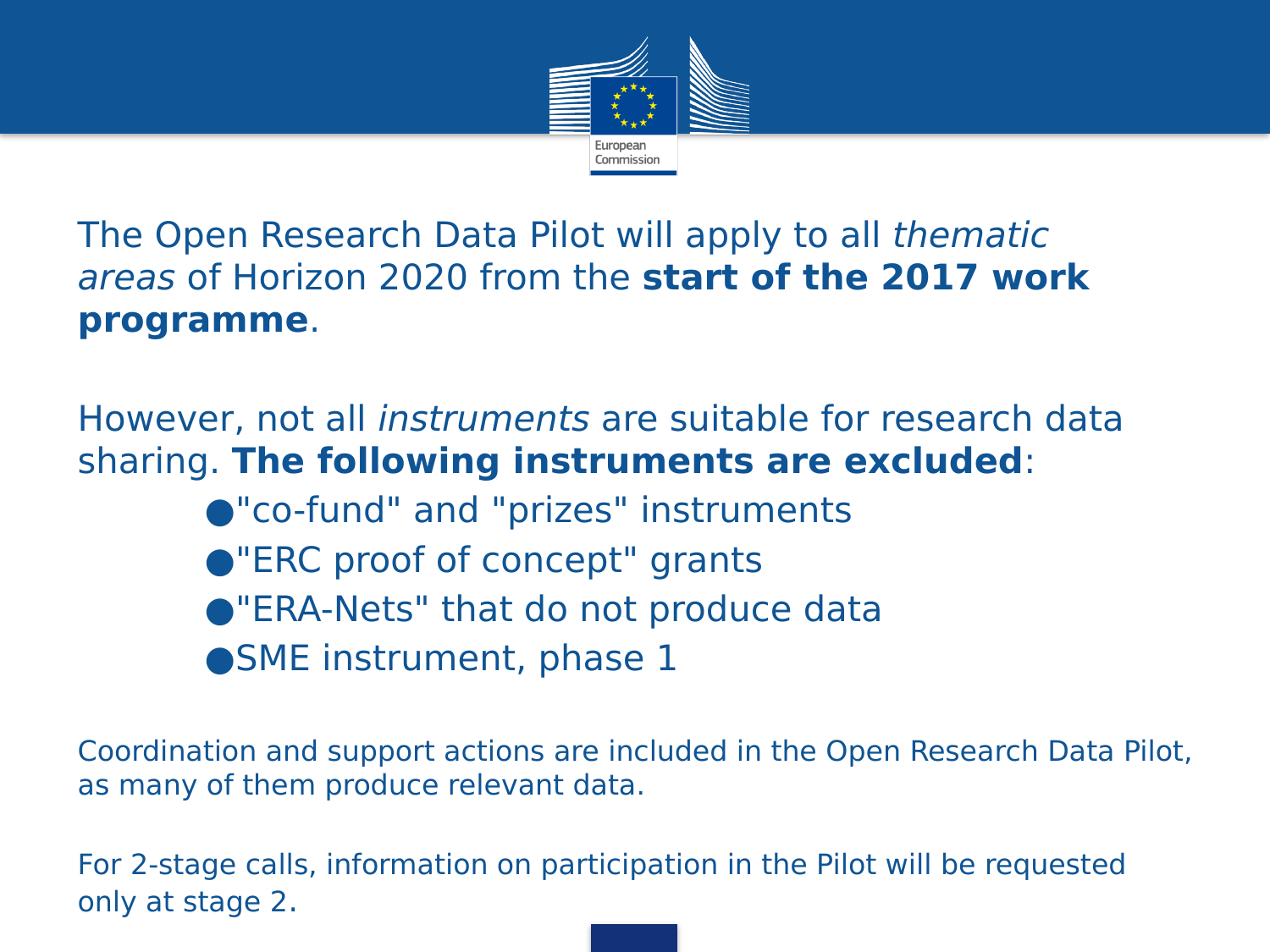

The Open Research Data Pilot will apply to all thematic areas of Horizon 2020 from the start of the 2017 work programme.

However, not all instruments are suitable for research data sharing. The following instruments are excluded:
	●"co-fund" and "prizes" instruments
	●"ERC proof of concept" grants
	●"ERA-Nets" that do not produce data
	●SME instrument, phase 1

Coordination and support actions are included in the Open Research Data Pilot, as many of them produce relevant data.

For 2-stage calls, information on participation in the Pilot will be requested only at stage 2.